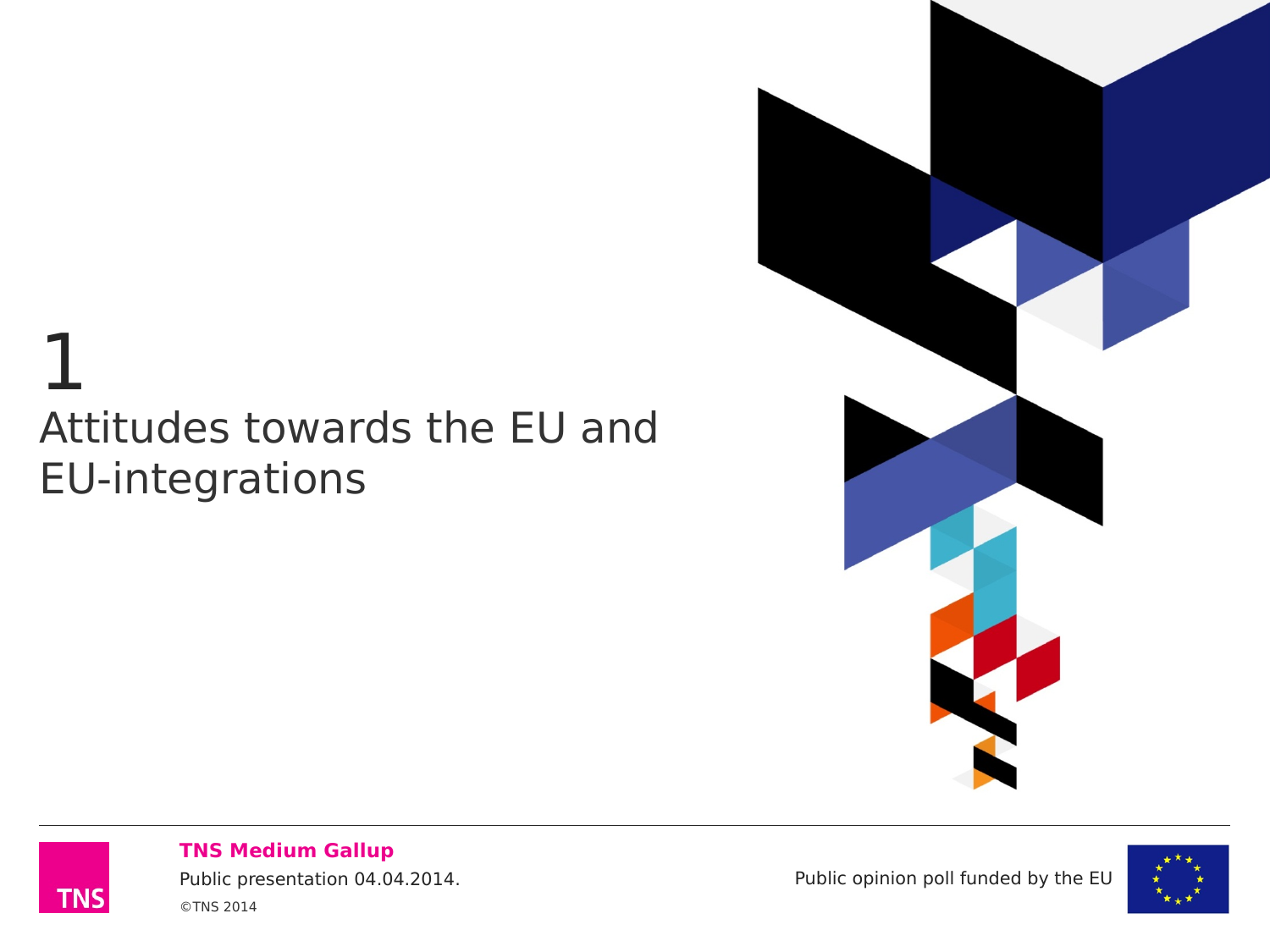

1
# Attitudes towards the EU and EU-integrations